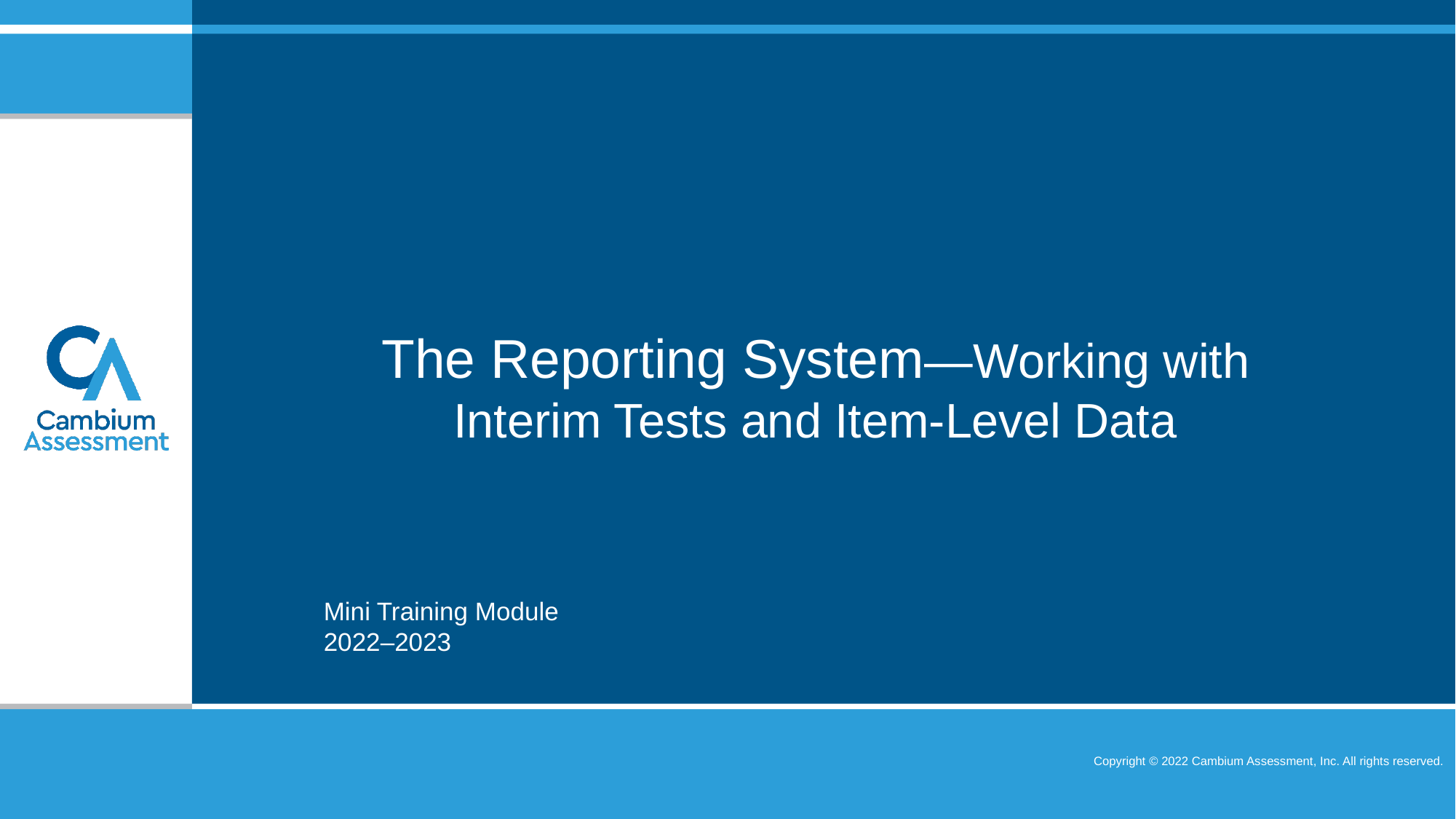

The Reporting System—Working with Interim Tests and Item-Level Data
Mini Training Module
2022–2023
Copyright © 2022 Cambium Assessment, Inc. All rights reserved.